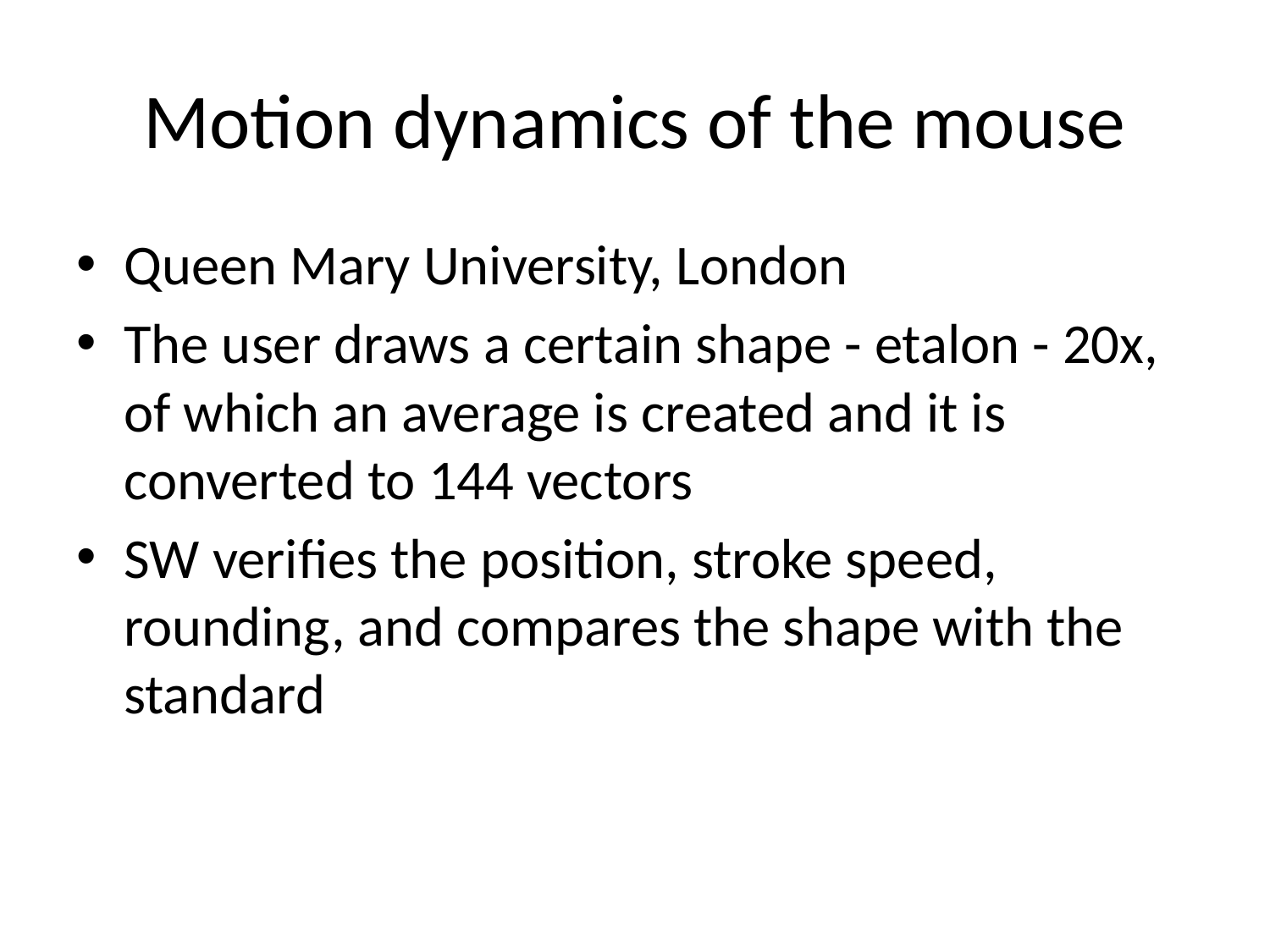

# Motion dynamics of the mouse
Queen Mary University, London
The user draws a certain shape - etalon - 20x, of which an average is created and it is converted to 144 vectors
SW verifies the position, stroke speed, rounding, and compares the shape with the standard